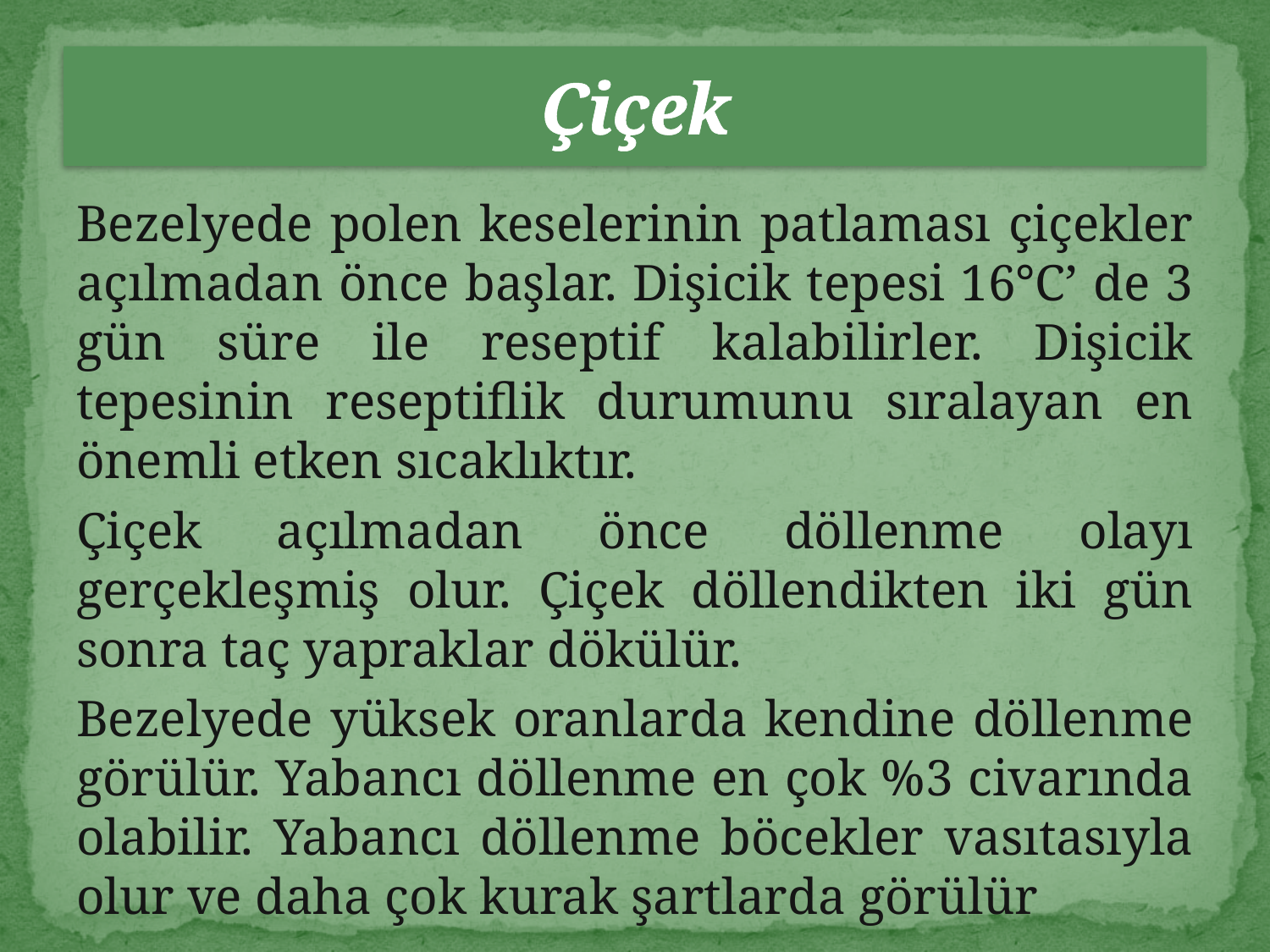

# Çiçek
Bezelyede polen keselerinin patlaması çiçekler açılmadan önce başlar. Dişicik tepesi 16°C’ de 3 gün süre ile reseptif kalabilirler. Dişicik tepesinin reseptiflik durumunu sıralayan en önemli etken sıcaklıktır.
Çiçek açılmadan önce döllenme olayı gerçekleşmiş olur. Çiçek döllendikten iki gün sonra taç yapraklar dökülür.
Bezelyede yüksek oranlarda kendine döllenme görülür. Yabancı döllenme en çok %3 civarında olabilir. Yabancı döllenme böcekler vasıtasıyla olur ve daha çok kurak şartlarda görülür